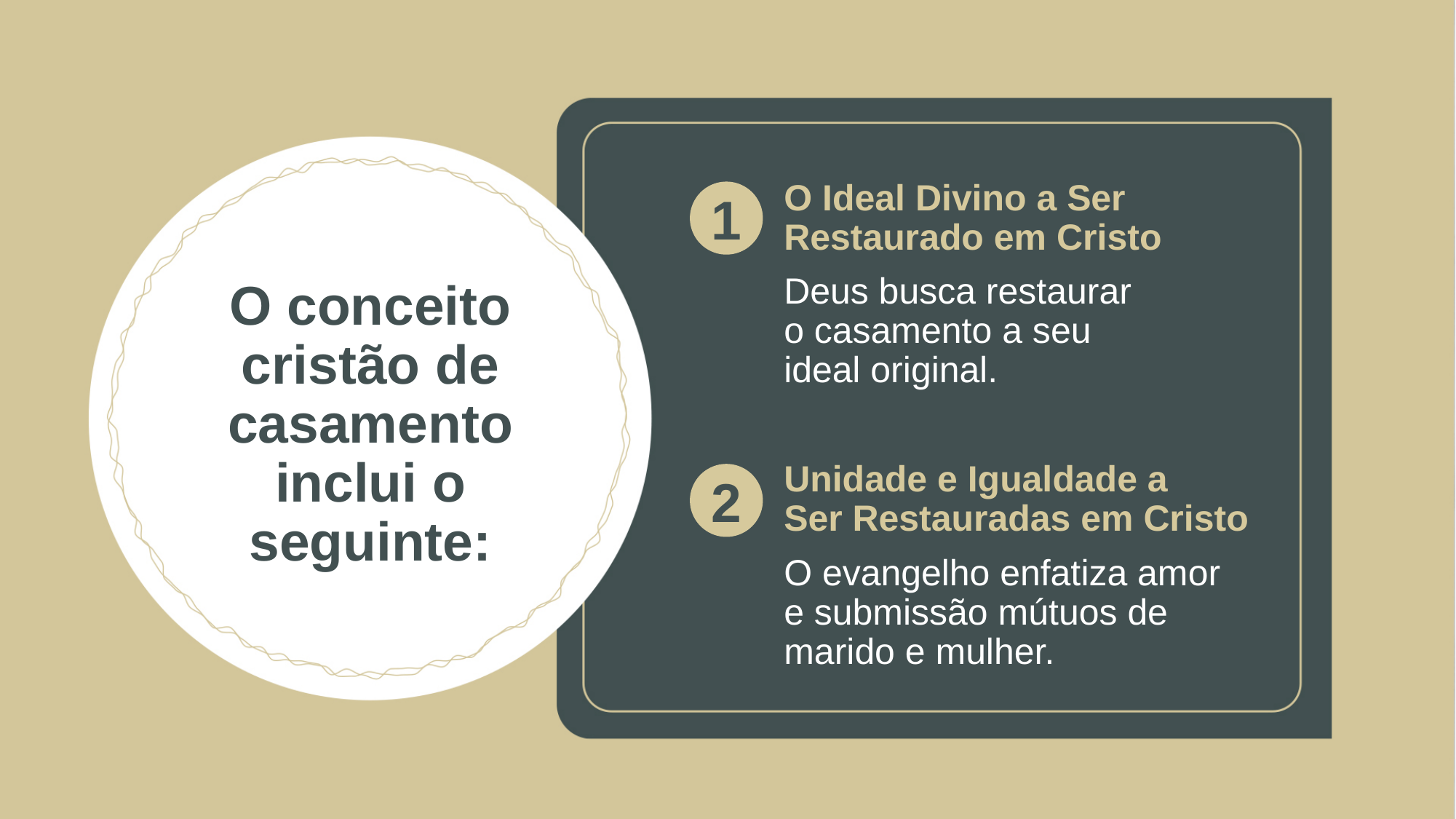

O Ideal Divino a Ser
Restaurado em Cristo
Deus busca restaurar          o casamento a seu         ideal original.

Unidade e Igualdade a
Ser Restauradas em Cristo
O evangelho enfatiza amor e submissão mútuos de marido e mulher.

1
# O conceito cristão de casamento inclui o seguinte:
2